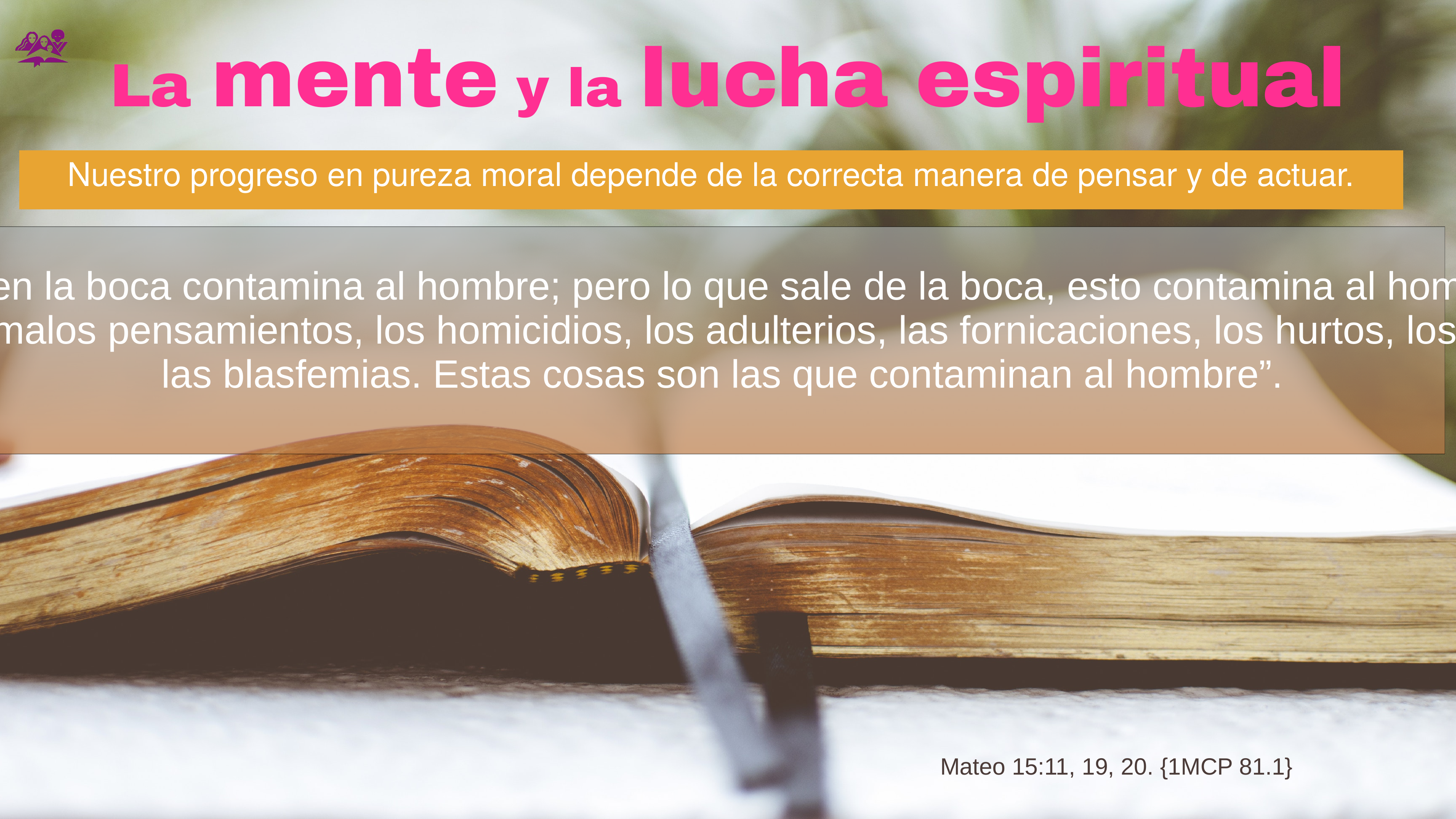

# La mente y la lucha espiritual
Nuestro progreso en pureza moral depende de la correcta manera de pensar y de actuar.

“No lo que entra en la boca contamina al hombre; pero lo que sale de la boca, esto contamina al hombre”. “Porque del corazón salen los malos pensamientos, los homicidios, los adulterios, las fornicaciones, los hurtos, los falsos testimonios las blasfemias. Estas cosas son las que contaminan al hombre”.
 Mateo 15:11, 19, 20. {1MCP 81.1}